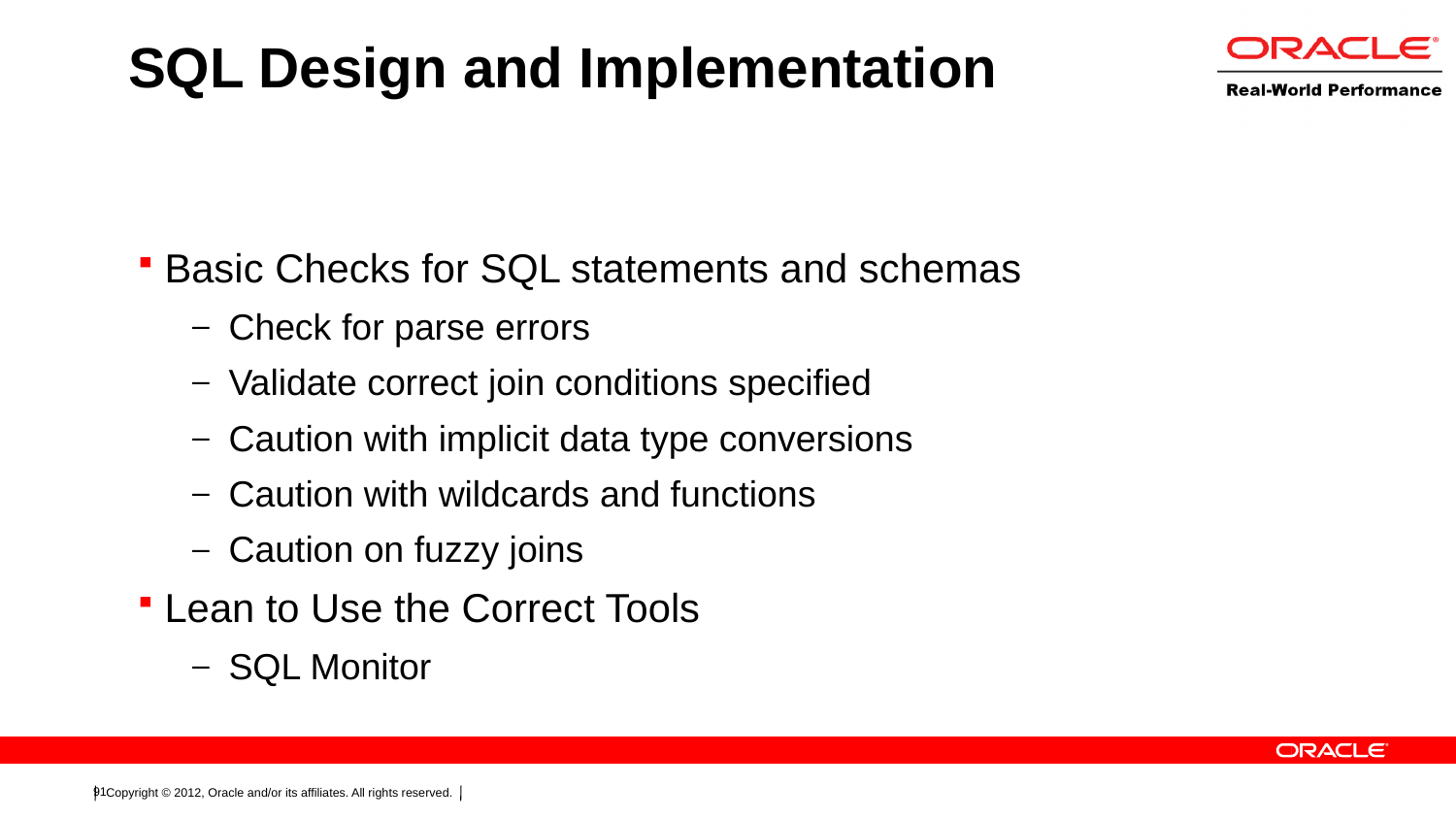

# SQL Design and Implementation
Basic Checks for SQL statements and schemas
Check for parse errors
Validate correct join conditions specified
Caution with implicit data type conversions
Caution with wildcards and functions
Caution on fuzzy joins
Lean to Use the Correct Tools
SQL Monitor